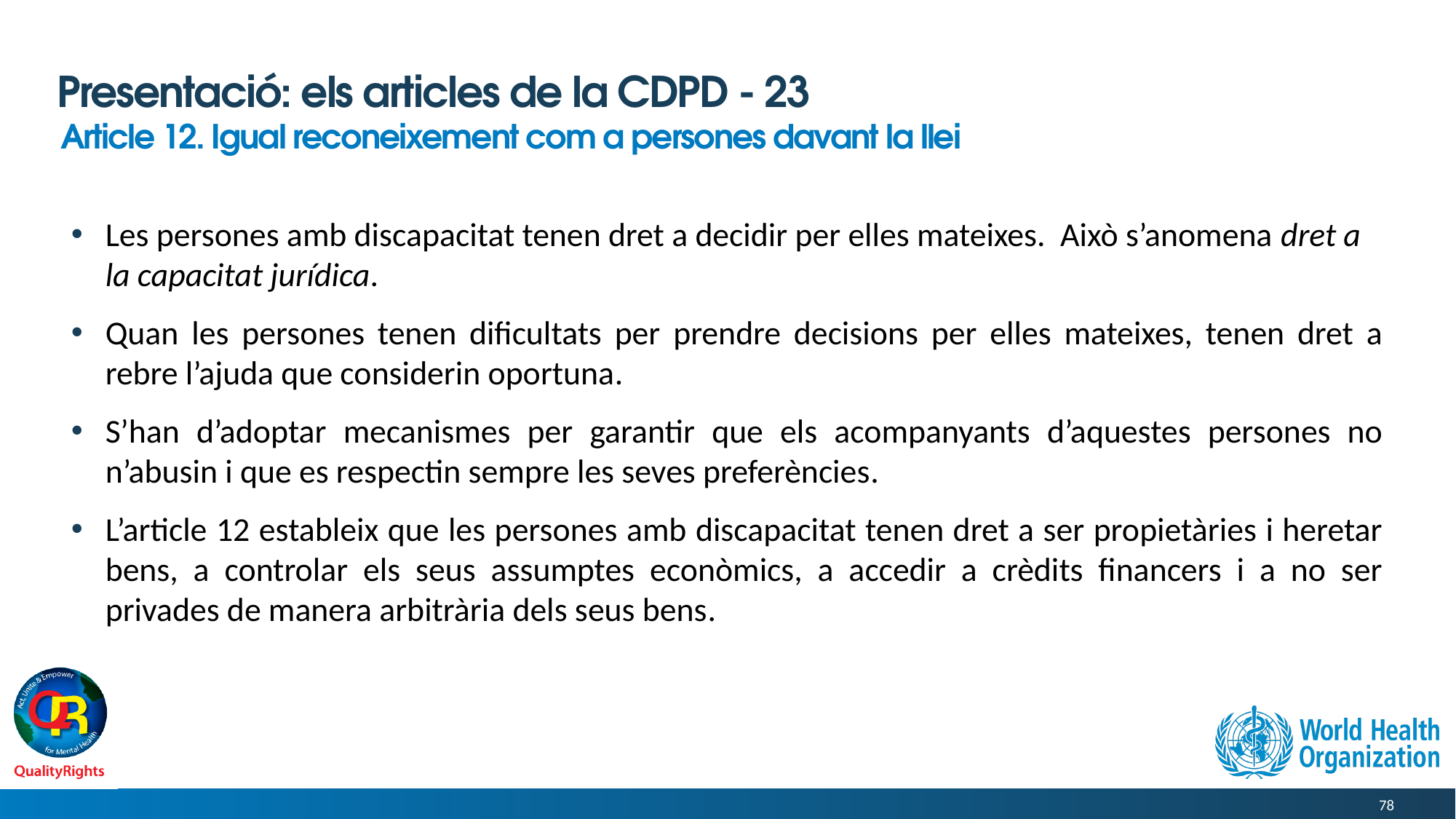

# Presentació: els articles de la CDPD - 23
Article 12. Igual reconeixement com a persones davant la llei
Les persones amb discapacitat tenen dret a decidir per elles mateixes.  Això s’anomena dret a la capacitat jurídica.
Quan les persones tenen dificultats per prendre decisions per elles mateixes, tenen dret a rebre l’ajuda que considerin oportuna.
S’han d’adoptar mecanismes per garantir que els acompanyants d’aquestes persones no n’abusin i que es respectin sempre les seves preferències.
L’article 12 estableix que les persones amb discapacitat tenen dret a ser propietàries i heretar bens, a controlar els seus assumptes econòmics, a accedir a crèdits financers i a no ser privades de manera arbitrària dels seus bens.